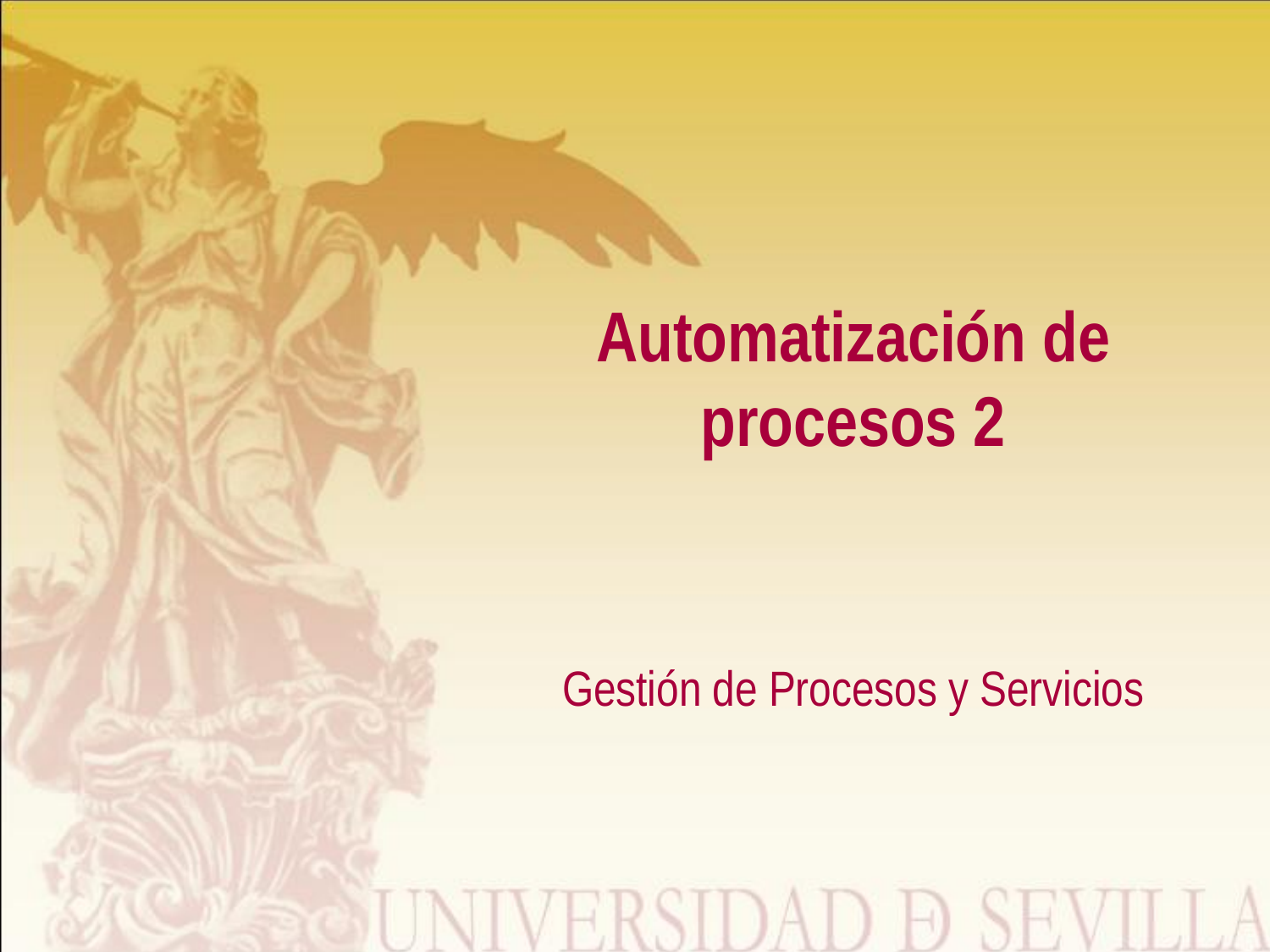

# Automatización de procesos 2
Gestión de Procesos y Servicios